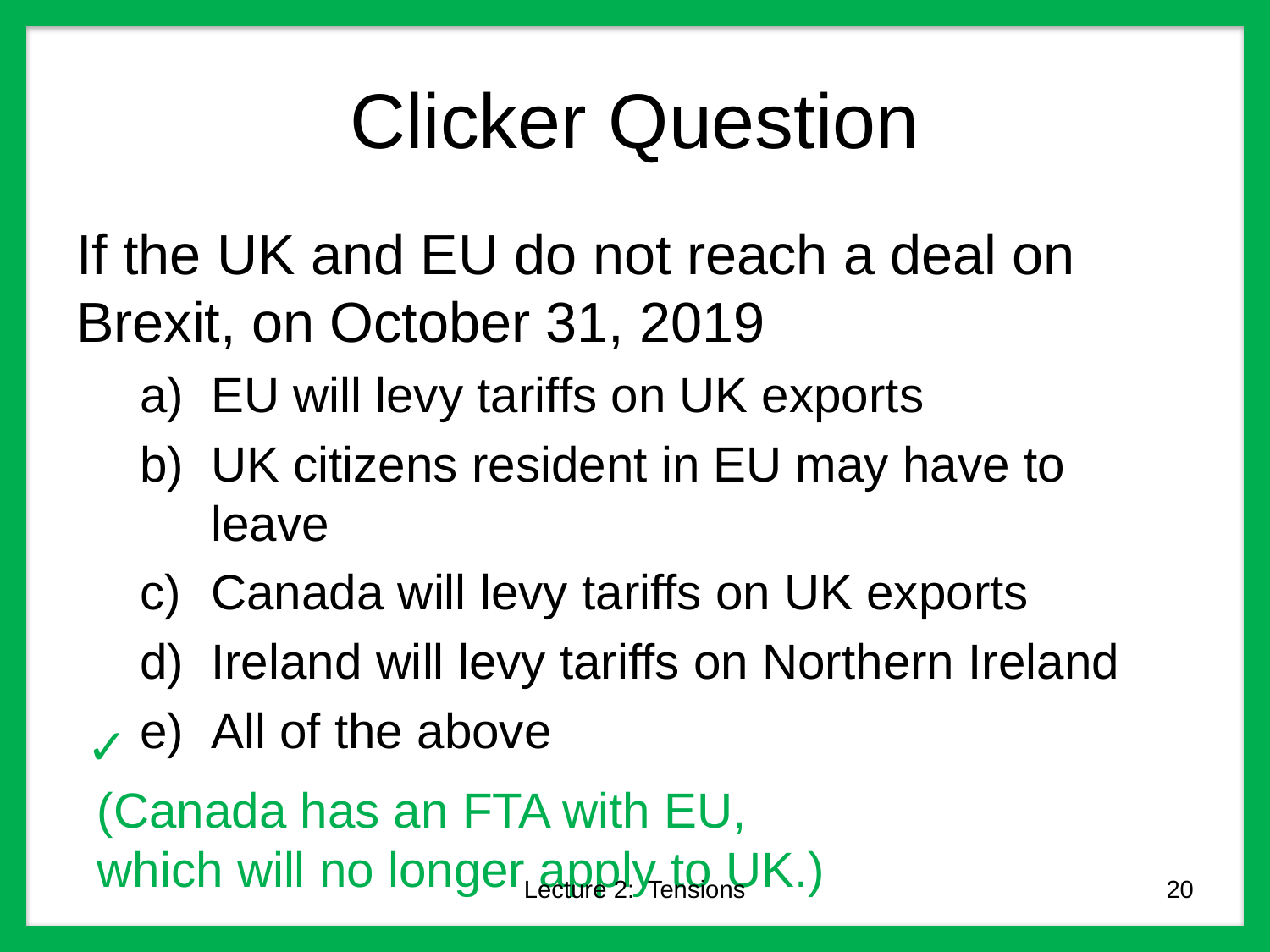

# Clicker Question
If the UK and EU do not reach a deal on Brexit, on October 31, 2019
EU will levy tariffs on UK exports
UK citizens resident in EU may have to leave
Canada will levy tariffs on UK exports
Ireland will levy tariffs on Northern Ireland
All of the above

✓
(Canada has an FTA with EU, which will no longer apply to UK.)
Lecture 2:  Tensions
20